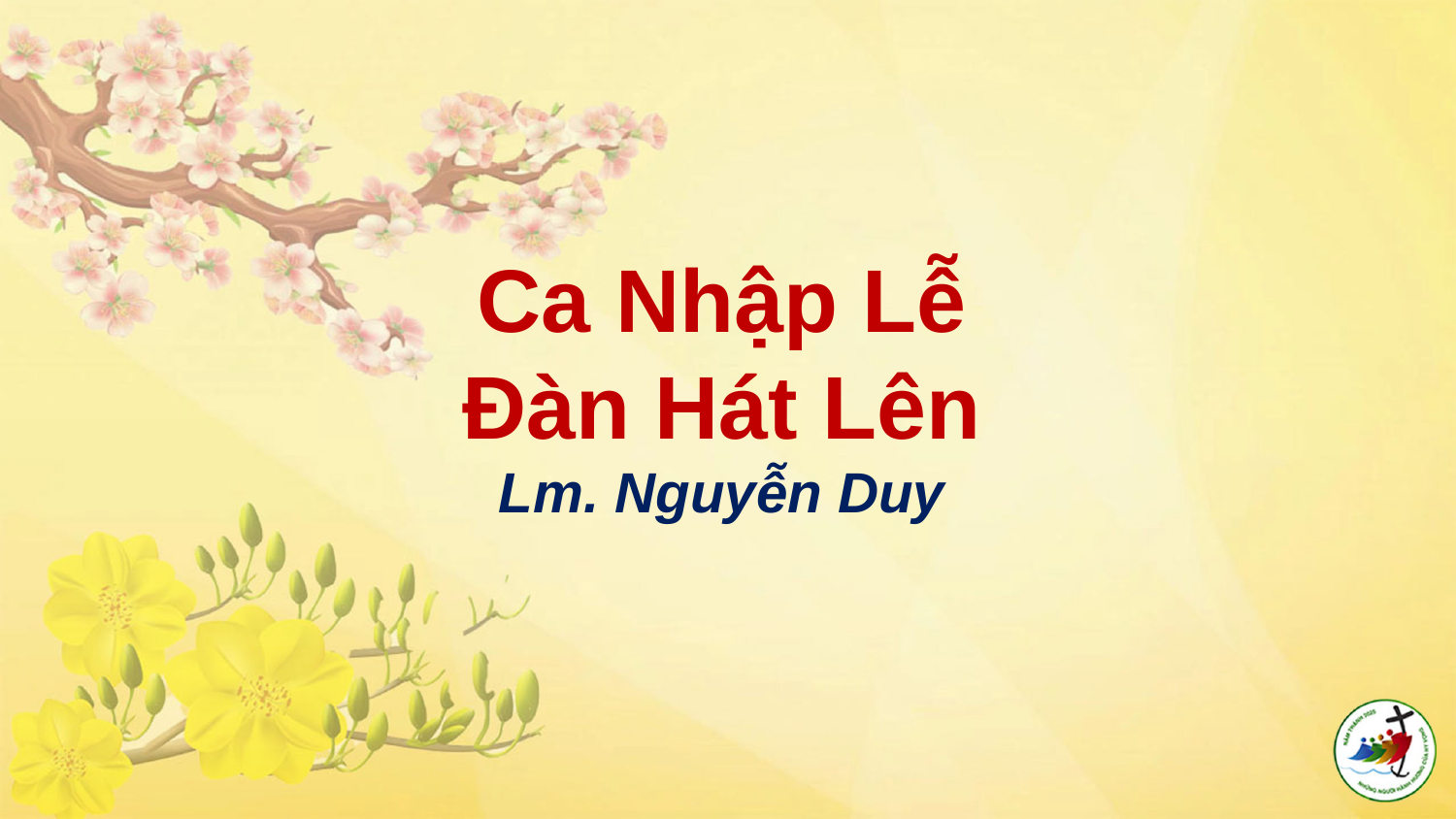

# Ca Nhập Lễ Đàn Hát Lên Lm. Nguyễn Duy